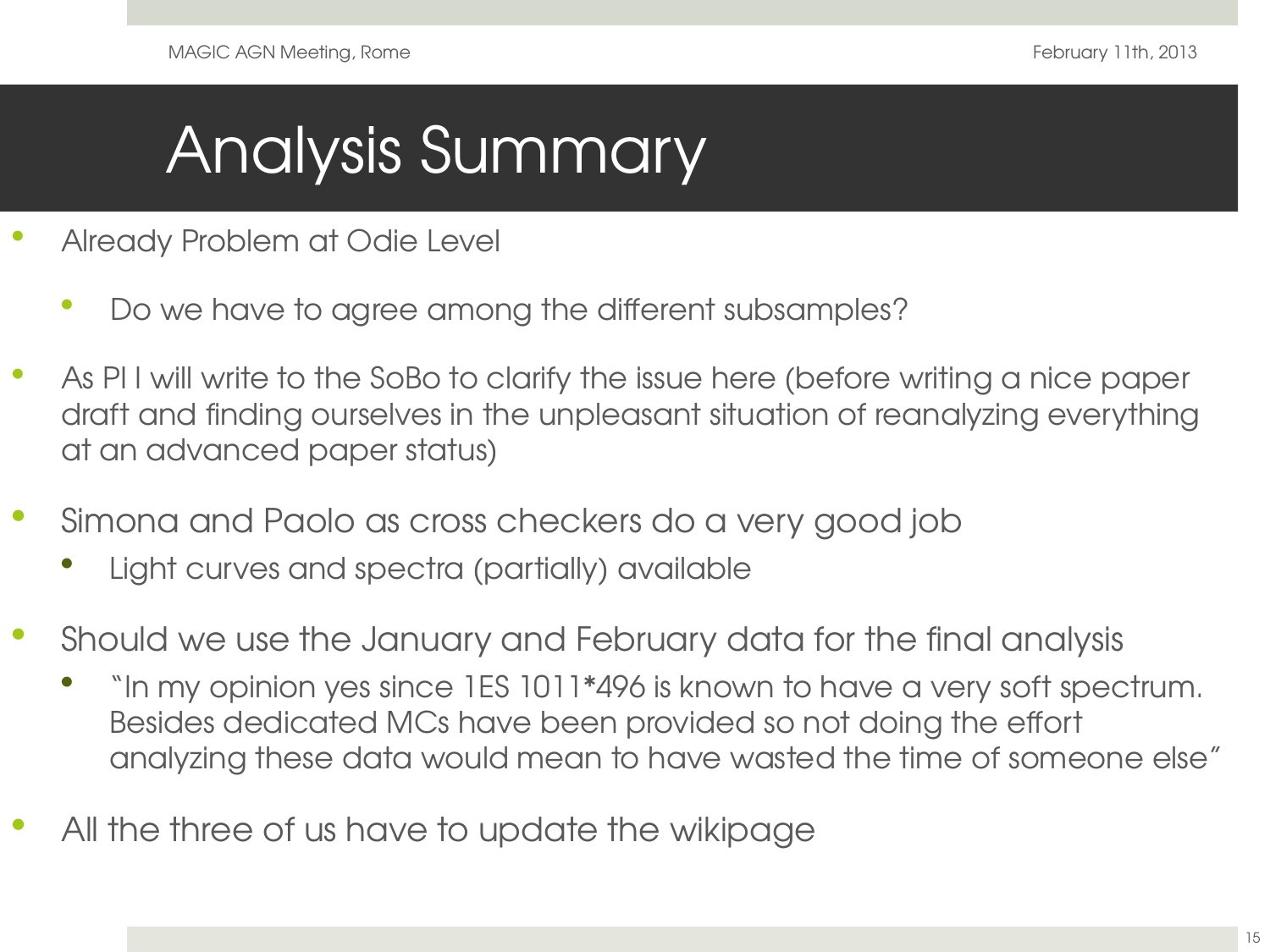

MAGIC AGN Meeting, Rome
February 11th, 2013
# Analysis Summary
Already Problem at Odie Level
Do we have to agree among the different subsamples?
As PI I will write to the SoBo to clarify the issue here (before writing a nice paper draft and finding ourselves in the unpleasant situation of reanalyzing everything at an advanced paper status)
Simona and Paolo as cross checkers do a very good job
Light curves and spectra (partially) available
Should we use the January and February data for the final analysis
“In my opinion yes since 1ES 1011*496 is known to have a very soft spectrum. Besides dedicated MCs have been provided so not doing the effort analyzing these data would mean to have wasted the time of someone else”
All the three of us have to update the wikipage
15